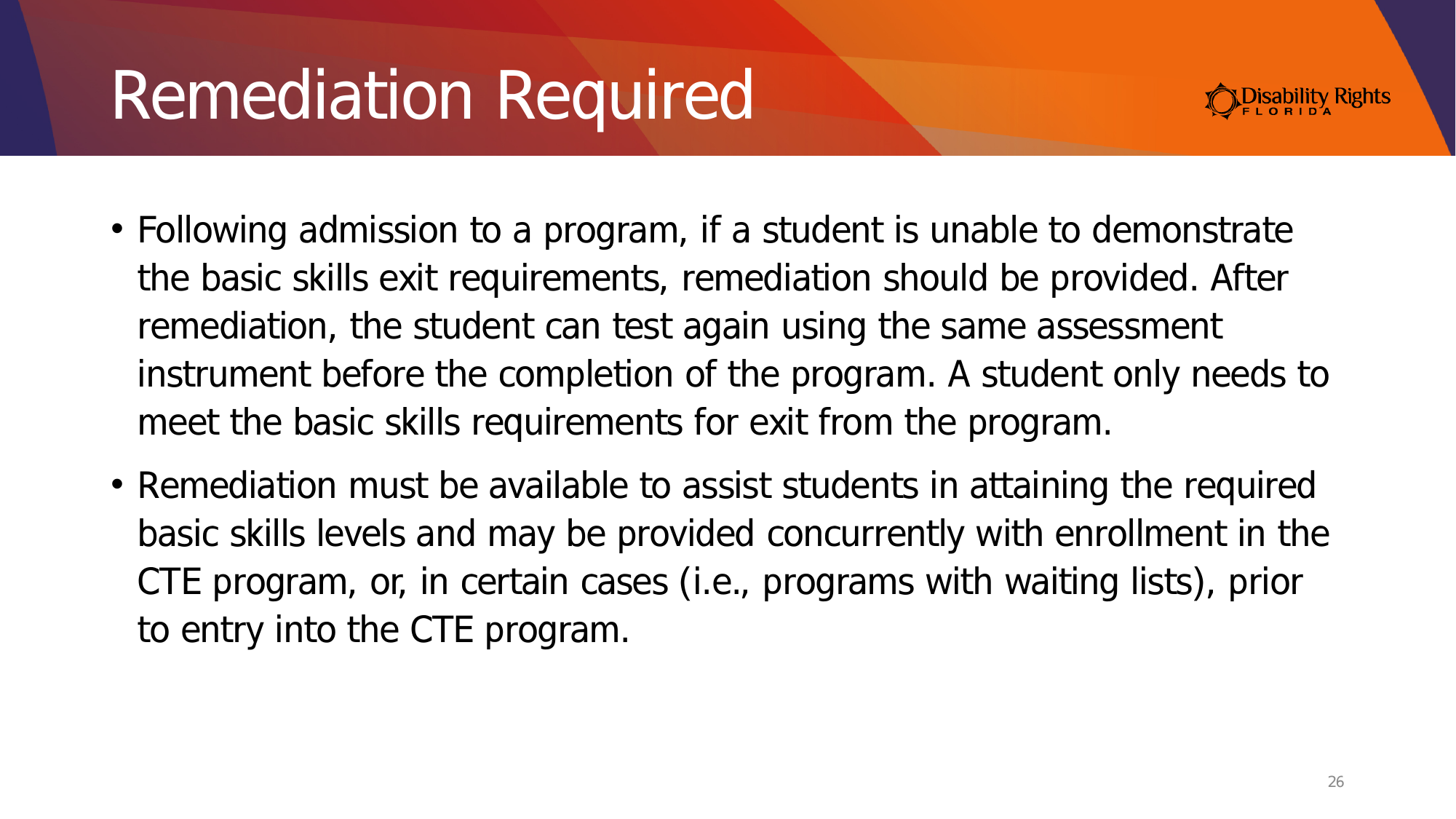

# Remediation Required
Following admission to a program, if a student is unable to demonstrate the basic skills exit requirements, remediation should be provided. After remediation, the student can test again using the same assessment instrument before the completion of the program. A student only needs to meet the basic skills requirements for exit from the program.
Remediation must be available to assist students in attaining the required basic skills levels and may be provided concurrently with enrollment in the CTE program, or, in certain cases (i.e., programs with waiting lists), prior to entry into the CTE program.
26